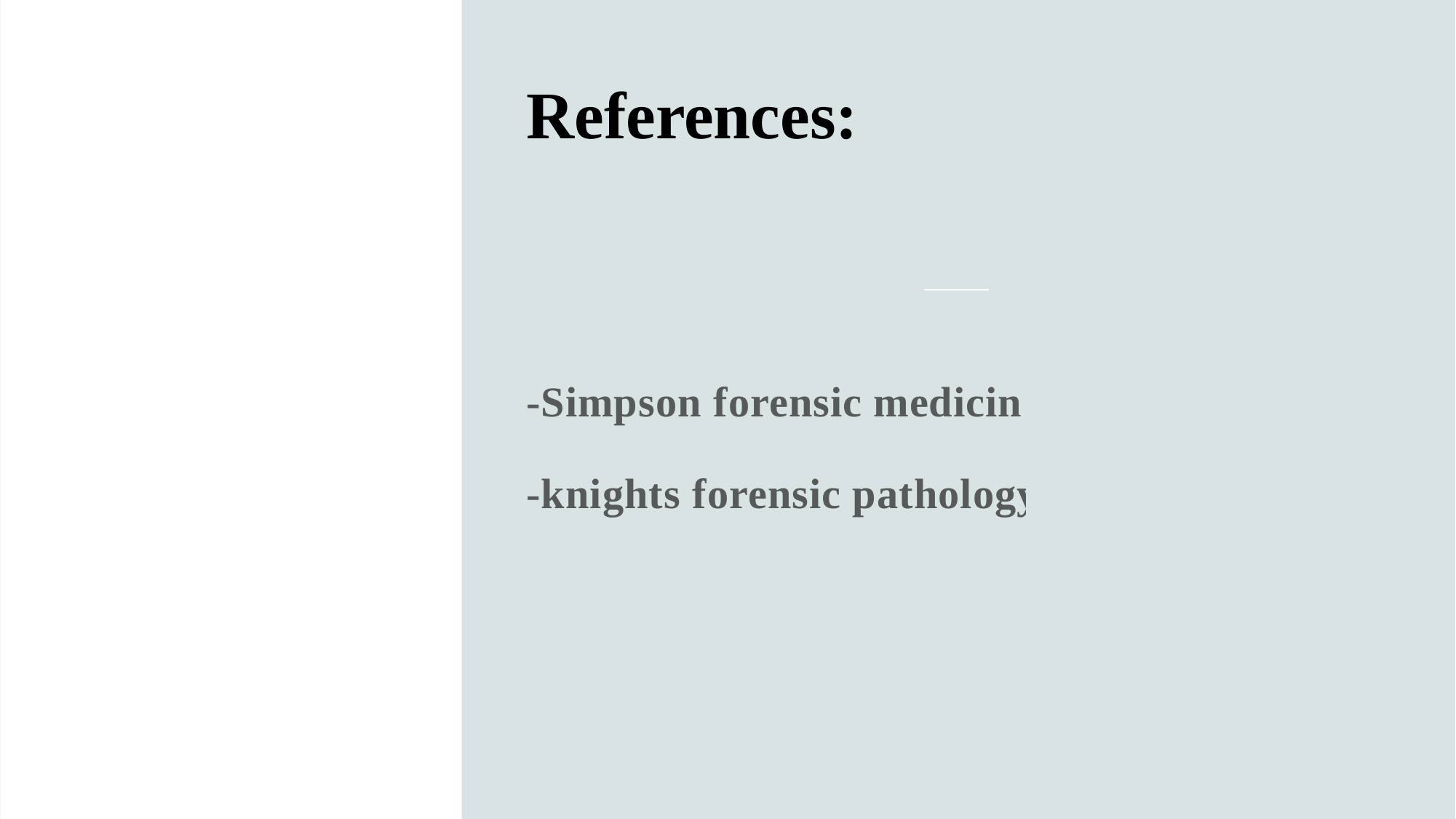

# References:

-Simpson forensic medicine
-knights forensic pathology.